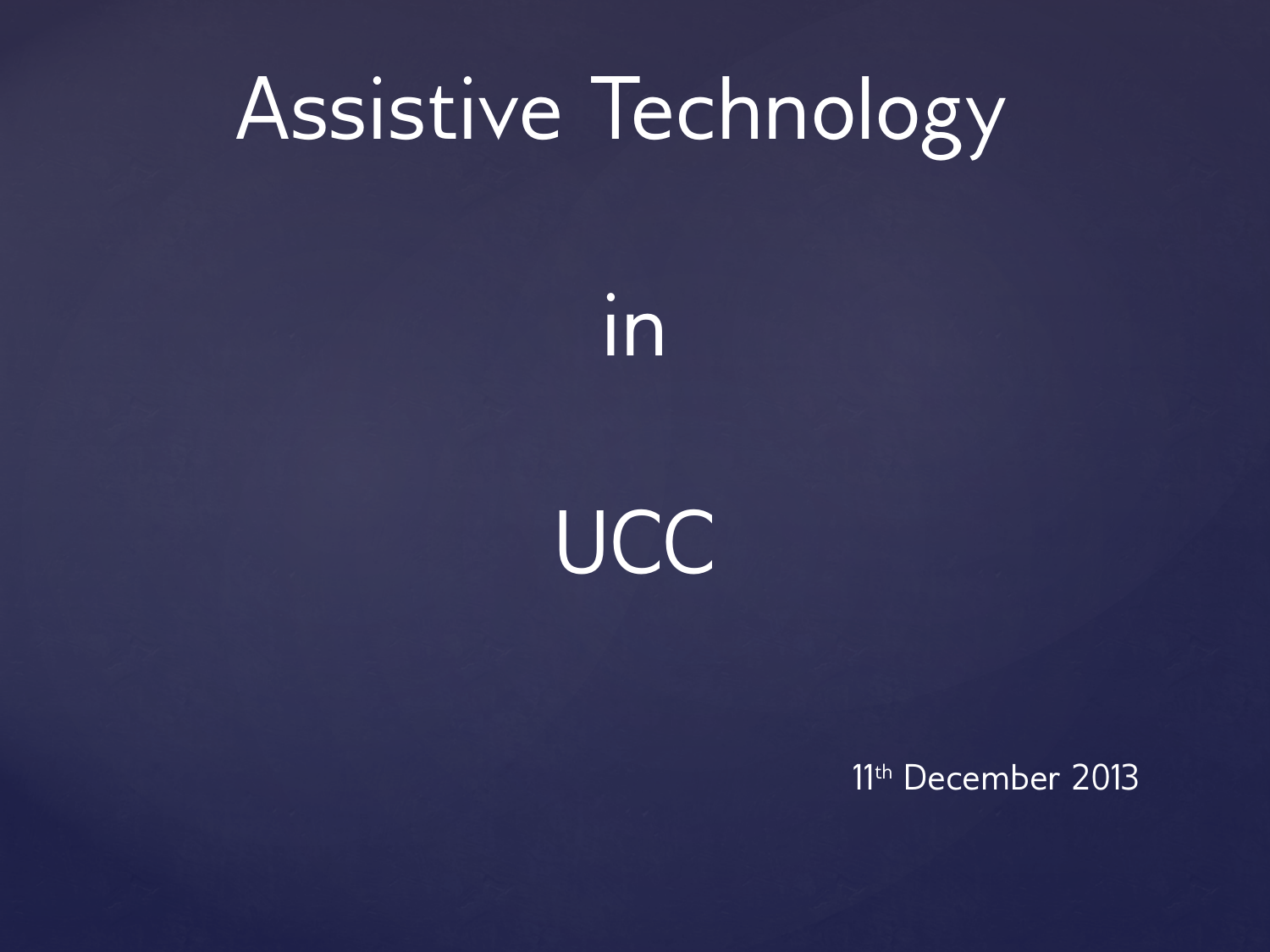

# Assistive Technology in UCC 11th December 2013